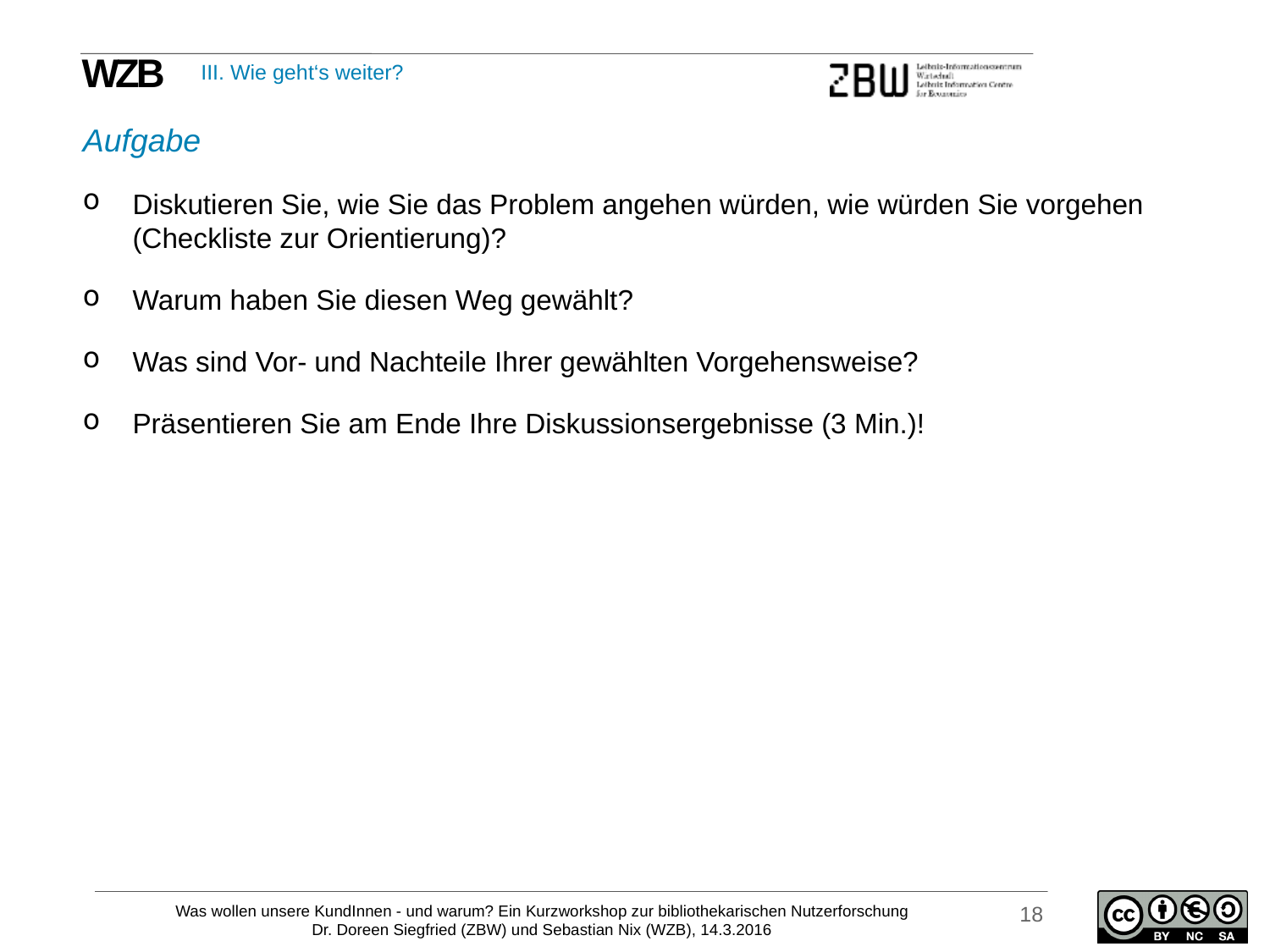

III. Wie geht‘s weiter?
Aufgabe
Diskutieren Sie, wie Sie das Problem angehen würden, wie würden Sie vorgehen (Checkliste zur Orientierung)?
Warum haben Sie diesen Weg gewählt?
Was sind Vor- und Nachteile Ihrer gewählten Vorgehensweise?
Präsentieren Sie am Ende Ihre Diskussionsergebnisse (3 Min.)!

18